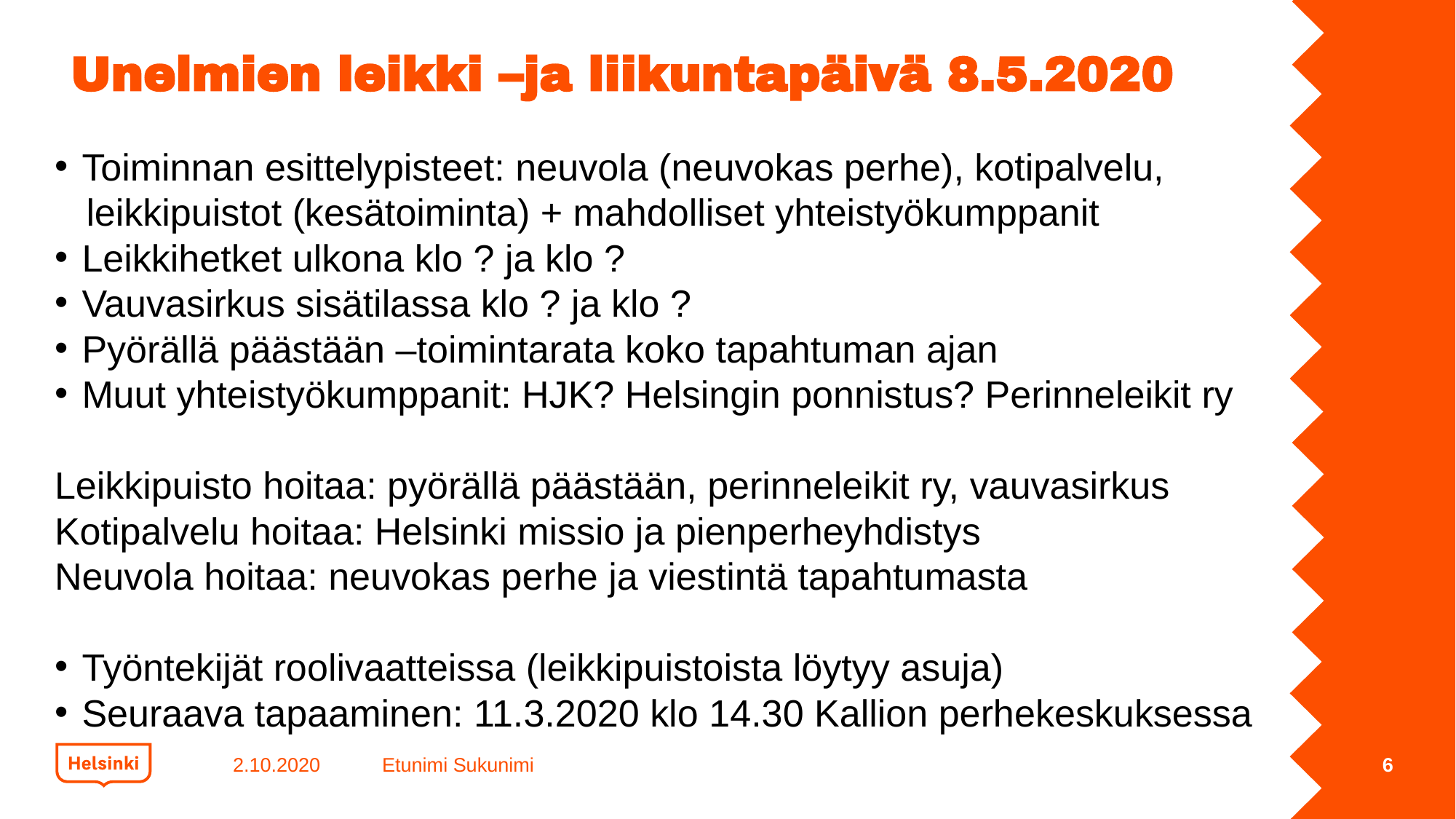

# Unelmien leikki –ja liikuntapäivä 8.5.2020
Toiminnan esittelypisteet: neuvola (neuvokas perhe), kotipalvelu,
   leikkipuistot (kesätoiminta) + mahdolliset yhteistyökumppanit
Leikkihetket ulkona klo ? ja klo ?
Vauvasirkus sisätilassa klo ? ja klo ?
Pyörällä päästään –toimintarata koko tapahtuman ajan
Muut yhteistyökumppanit: HJK? Helsingin ponnistus? Perinneleikit ry

Leikkipuisto hoitaa: pyörällä päästään, perinneleikit ry, vauvasirkus
Kotipalvelu hoitaa: Helsinki missio ja pienperheyhdistys
Neuvola hoitaa: neuvokas perhe ja viestintä tapahtumasta

Työntekijät roolivaatteissa (leikkipuistoista löytyy asuja)
Seuraava tapaaminen: 11.3.2020 klo 14.30 Kallion perhekeskuksessa

2.10.2020
Etunimi Sukunimi
6